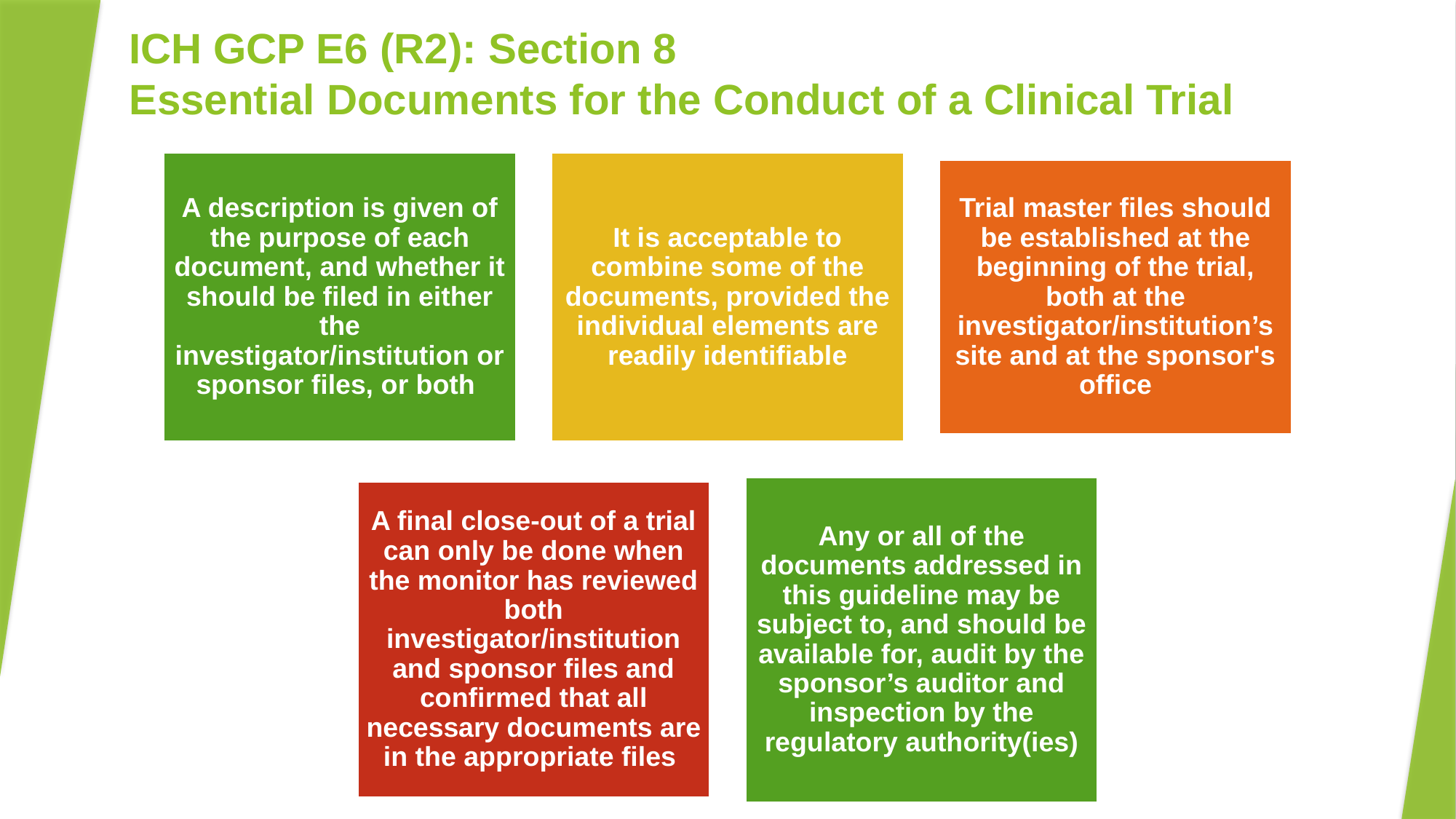

# ICH GCP E6 (R2): Section 8 Essential Documents for the Conduct of a Clinical Trial
A description is given of the purpose of each document, and whether it should be filed in either the investigator/institution or sponsor files, or both
It is acceptable to combine some of the documents, provided the individual elements are readily identifiable
Trial master files should be established at the beginning of the trial, both at the investigator/institution’s site and at the sponsor's office
A final close-out of a trial can only be done when the monitor has reviewed both investigator/institution and sponsor files and confirmed that all necessary documents are in the appropriate files
Any or all of the documents addressed in this guideline may be subject to, and should be available for, audit by the sponsor’s auditor and inspection by the regulatory authority(ies)